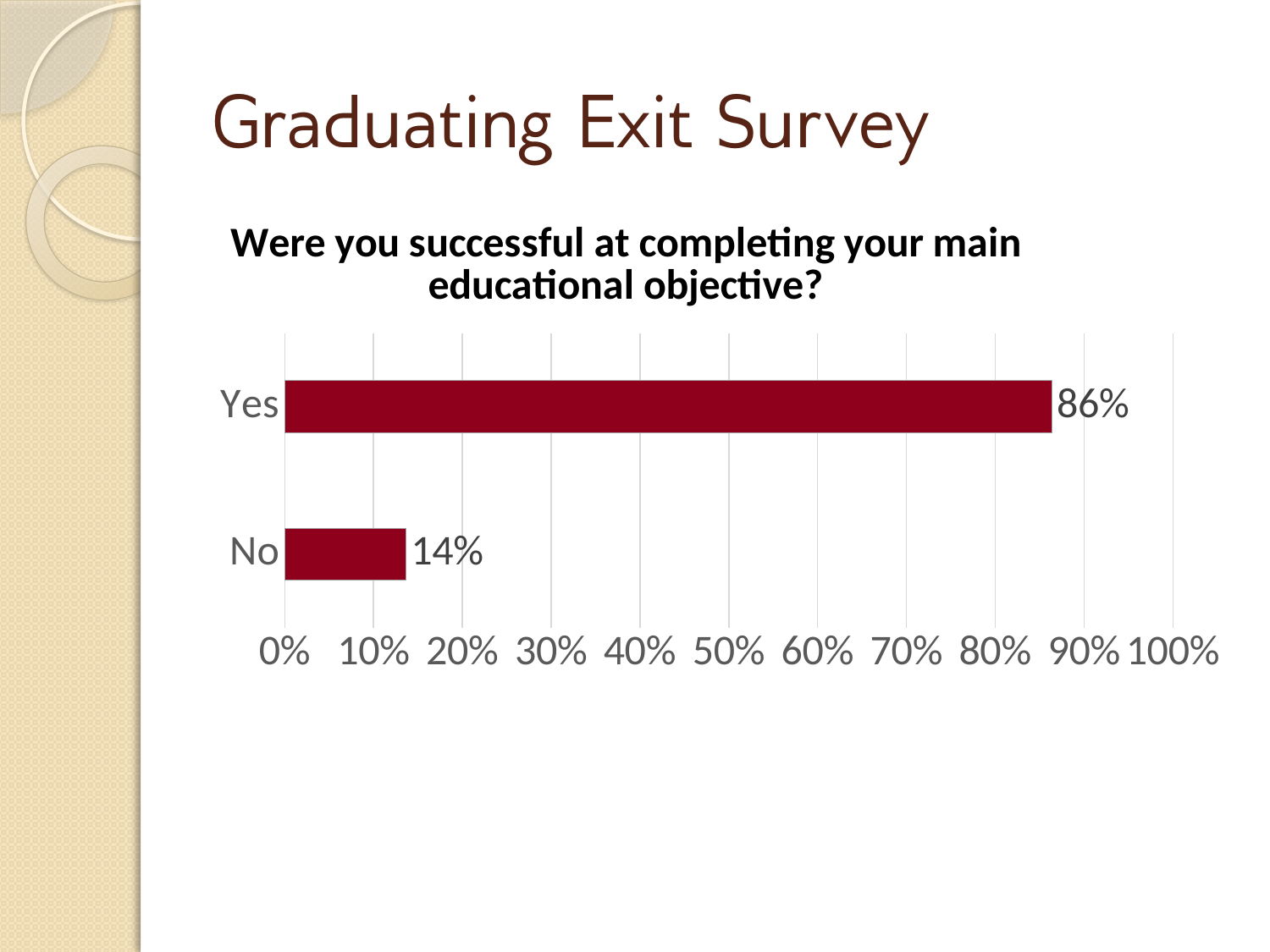

# Graduating Exit Survey

### Chart: Were you successful at completing your main educational objective?

| Category | Responses |
|---|---|
| No | 0.1364 |
| Yes | 0.8636 |